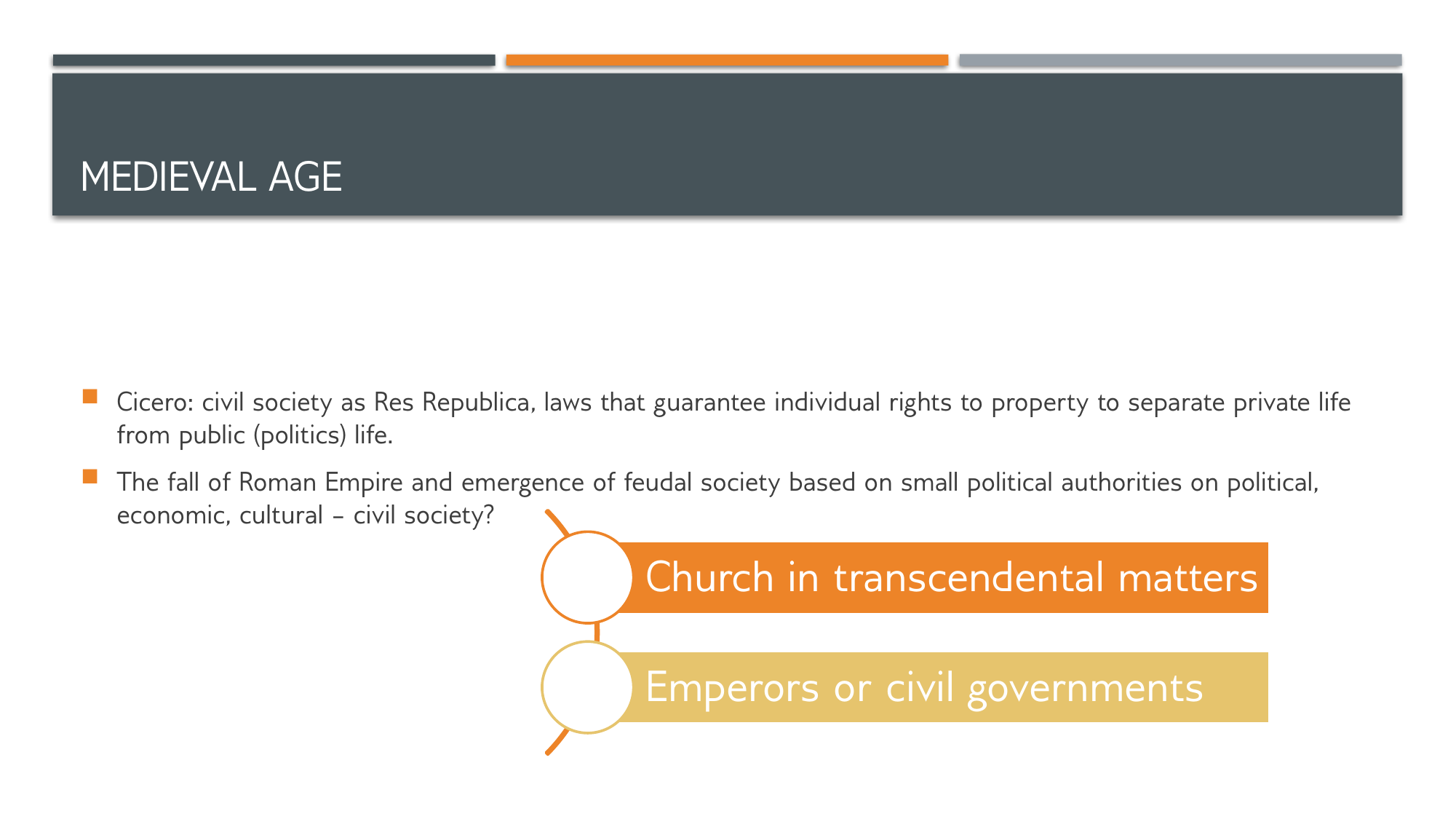

# Medieval age
Cicero: civil society as Res Republica, laws that guarantee individual rights to property to separate private life from public (politics) life.
The fall of Roman Empire and emergence of feudal society based on small political authorities on political, economic, cultural – civil society?

Church in transcendental matters
Emperors or civil governments